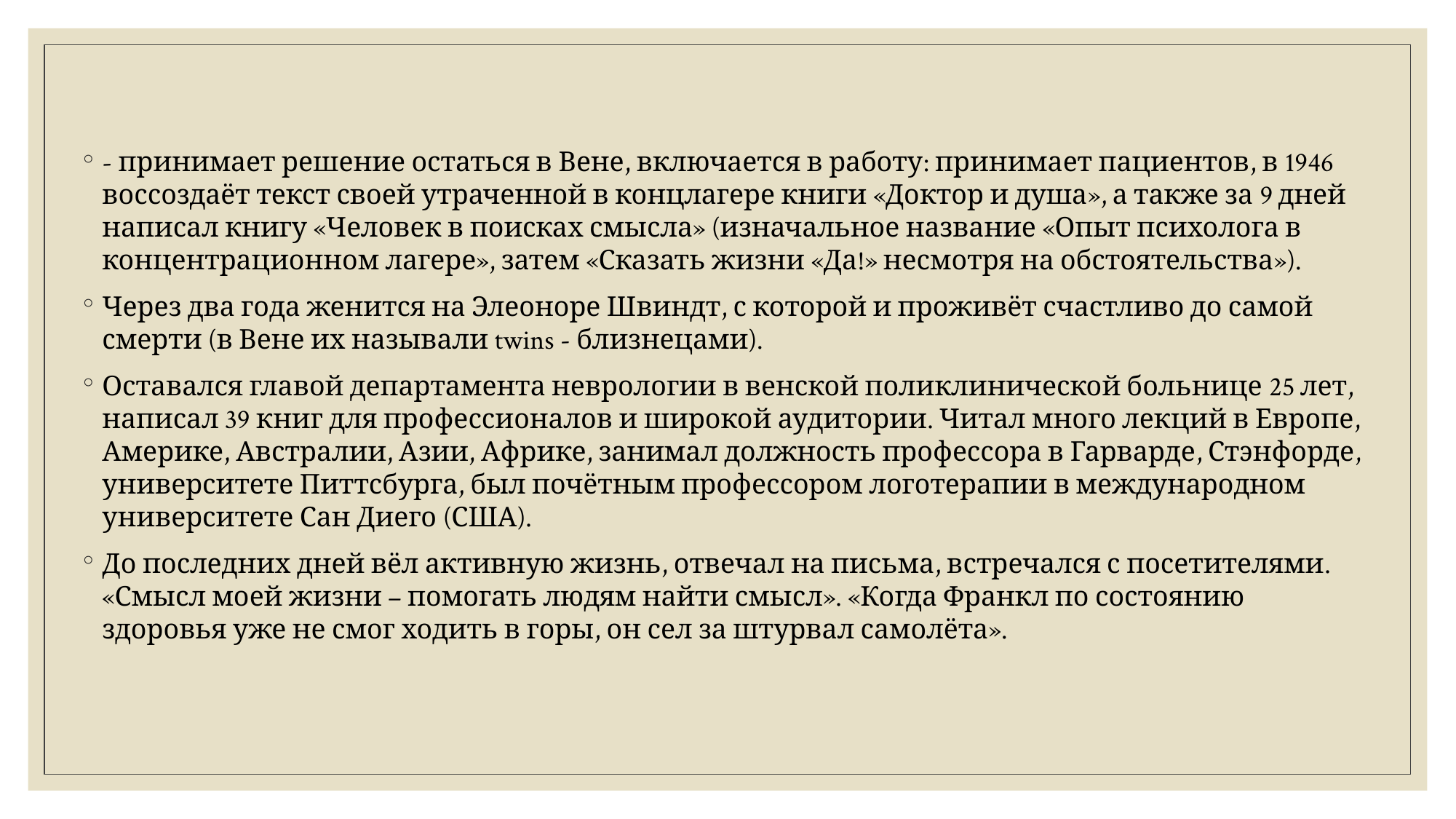

#
- принимает решение остаться в Вене, включается в работу: принимает пациентов, в 1946 воссоздаёт текст своей утраченной в концлагере книги «Доктор и душа», а также за 9 дней написал книгу «Человек в поисках смысла» (изначальное название «Опыт психолога в концентрационном лагере», затем «Сказать жизни «Да!» несмотря на обстоятельства»).
Через два года женится на Элеоноре Швиндт, с которой и проживёт счастливо до самой смерти (в Вене их называли twins - близнецами).
Оставался главой департамента неврологии в венской поликлинической больнице 25 лет, написал 39 книг для профессионалов и широкой аудитории. Читал много лекций в Европе, Америке, Австралии, Азии, Африке, занимал должность профессора в Гарварде, Стэнфорде, университете Питтсбурга, был почётным профессором логотерапии в международном университете Сан Диего (США).
До последних дней вёл активную жизнь, отвечал на письма, встречался с посетителями. «Смысл моей жизни – помогать людям найти смысл». «Когда Франкл по состоянию здоровья уже не смог ходить в горы, он сел за штурвал самолёта».